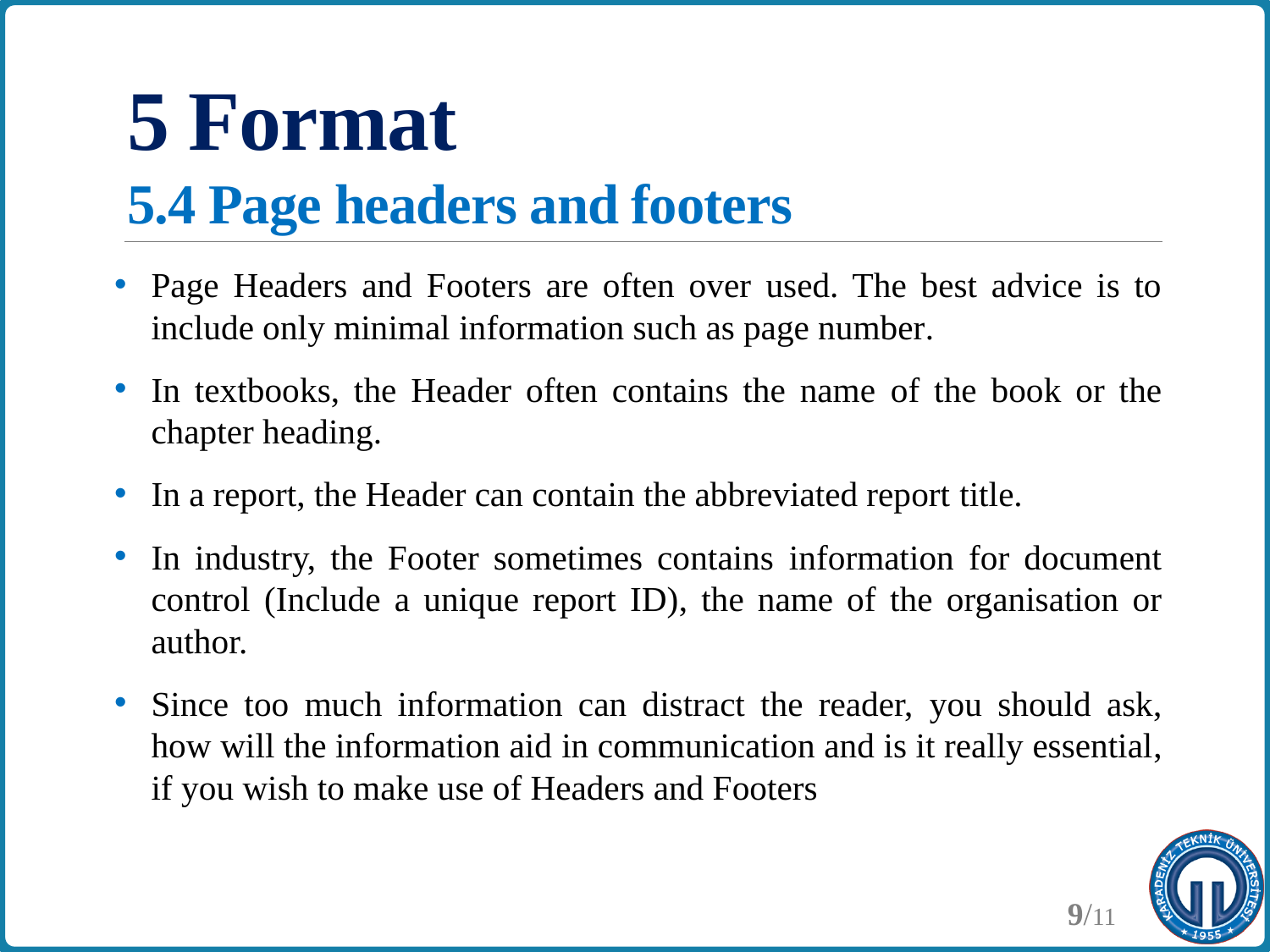

# 5 Format 5.4 Page headers and footers
Page Headers and Footers are often over used. The best advice is to include only minimal information such as page number.
In textbooks, the Header often contains the name of the book or the chapter heading.
In a report, the Header can contain the abbreviated report title.
In industry, the Footer sometimes contains information for document control (Include a unique report ID), the name of the organisation or author.
Since too much information can distract the reader, you should ask, how will the information aid in communication and is it really essential, if you wish to make use of Headers and Footers
9/11